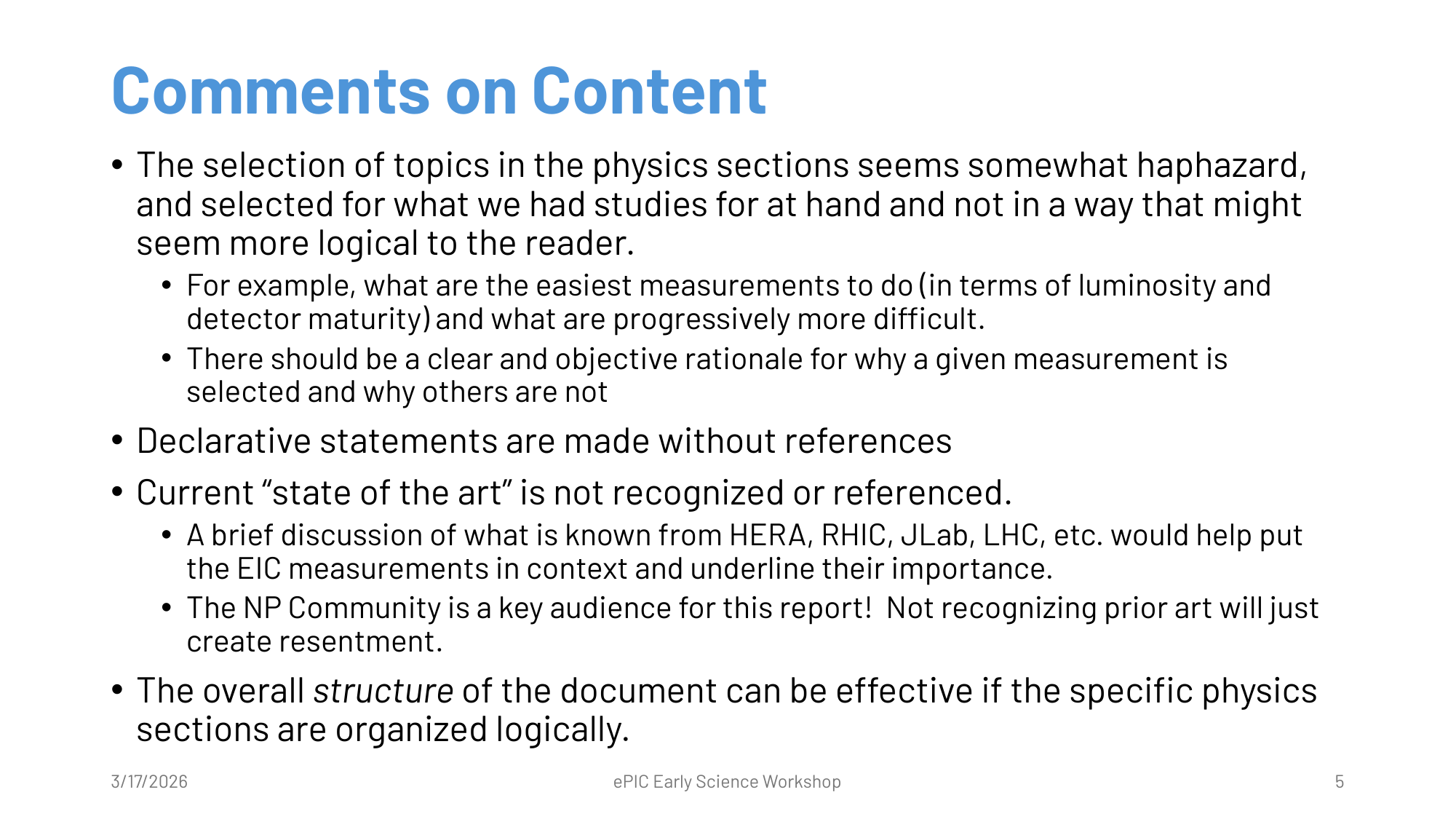

# Comments on Content
The selection of topics in the physics sections seems somewhat haphazard, and selected for what we had studies for at hand and not in a way that might seem more logical to the reader.
For example, what are the easiest measurements to do (in terms of luminosity and detector maturity) and what are progressively more difficult.
There should be a clear and objective rationale for why a given measurement is selected and why others are not
Declarative statements are made without references
Current “state of the art” is not recognized or referenced.
A brief discussion of what is known from HERA, RHIC, JLab, LHC, etc. would help put the EIC measurements in context and underline their importance.
The NP Community is a key audience for this report!  Not recognizing prior art will just create resentment.
The overall structure of the document can be effective if the specific physics sections are organized logically.

3/17/2026
ePIC Early Science Workshop
5